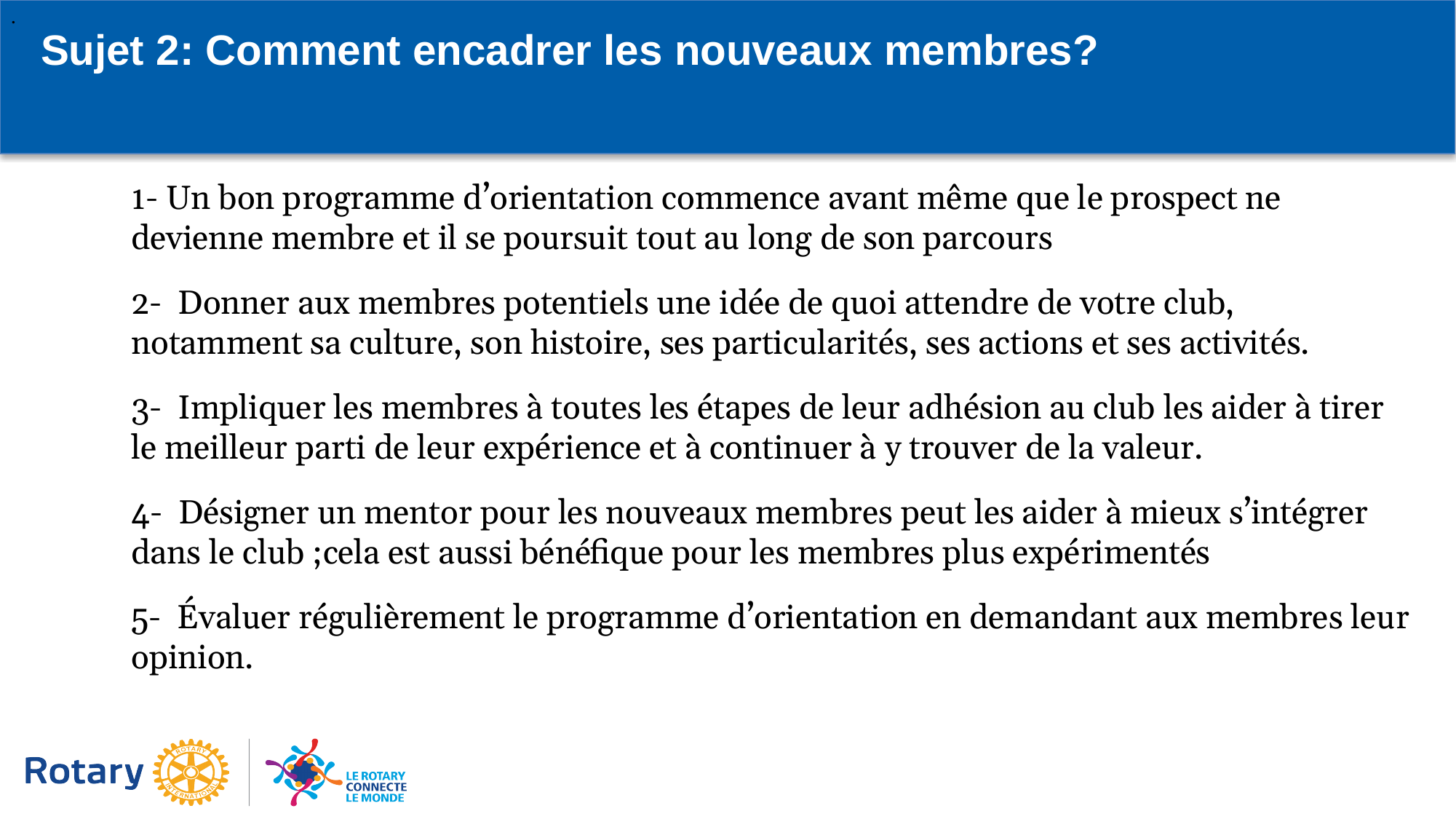

.

Sujet 2: Comment encadrer les nouveaux membres?
	1- Un bon programme d’orientation commence avant même que le prospect ne devienne membre et il se poursuit tout au long de son parcours
	2-  Donner aux membres potentiels une idée de quoi attendre de votre club, notamment sa culture, son histoire, ses particularités, ses actions et ses activités.
	3-  Impliquer les membres à toutes les étapes de leur adhésion au club les aider à tirer le meilleur parti de leur expérience et à continuer à y trouver de la valeur.
	4-  Désigner un mentor pour les nouveaux membres peut les aider à mieux s’intégrer dans le club ;cela est aussi bénéfique pour les membres plus expérimentés
	5-  Évaluer régulièrement le programme d’orientation en demandant aux membres leur opinion.